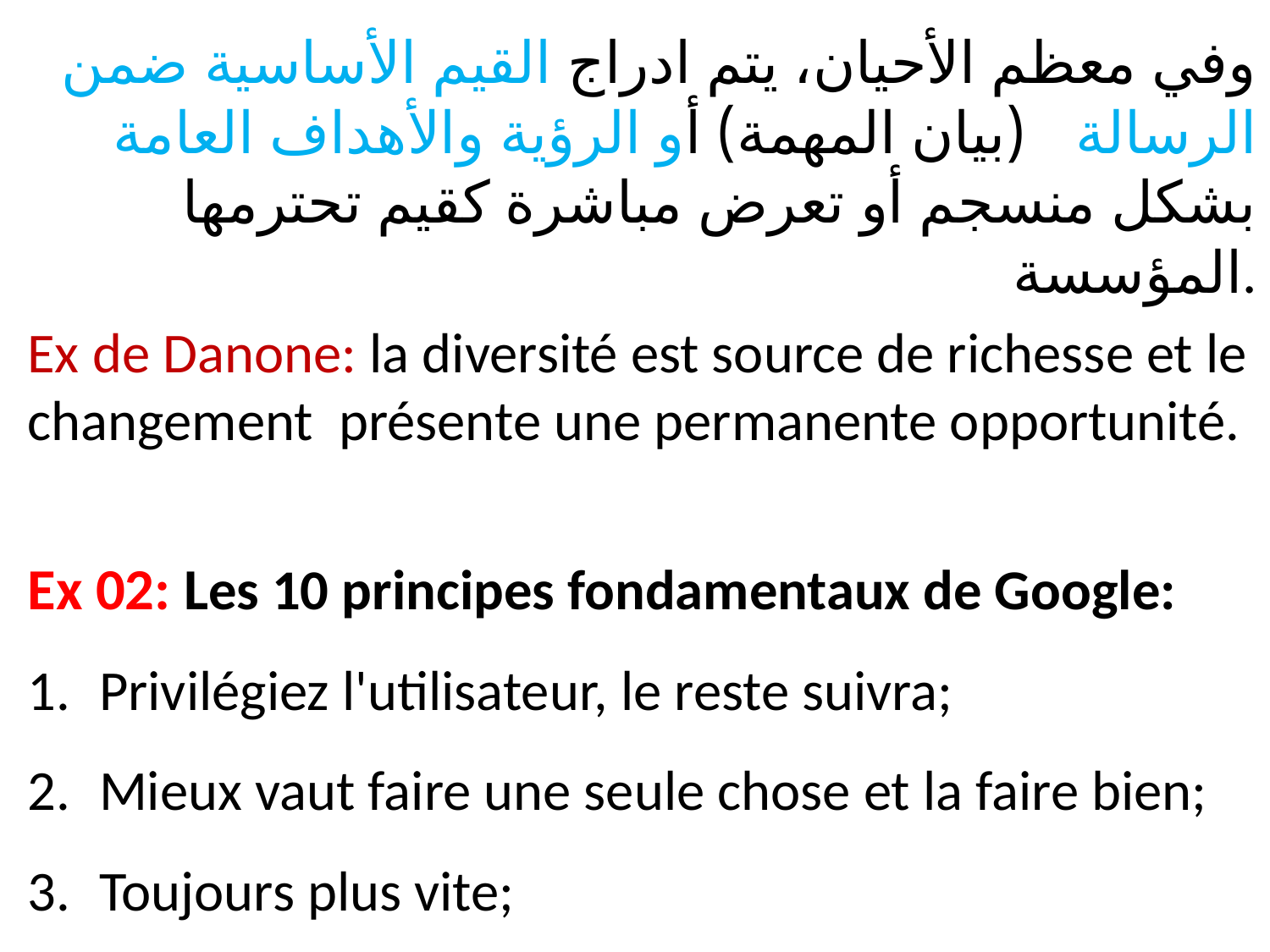

وفي معظم الأحيان، يتم ادراج القيم الأساسية ضمن الرسالة  (بيان المهمة) أو الرؤية والأهداف العامة بشكل منسجم أو تعرض مباشرة كقيم تحترمها المؤسسة.
Ex de Danone: la diversité est source de richesse et le changement  présente une permanente opportunité.

Ex 02: Les 10 principes fondamentaux de Google:
Privilégiez l'utilisateur, le reste suivra;
Mieux vaut faire une seule chose et la faire bien;
Toujours plus vite;